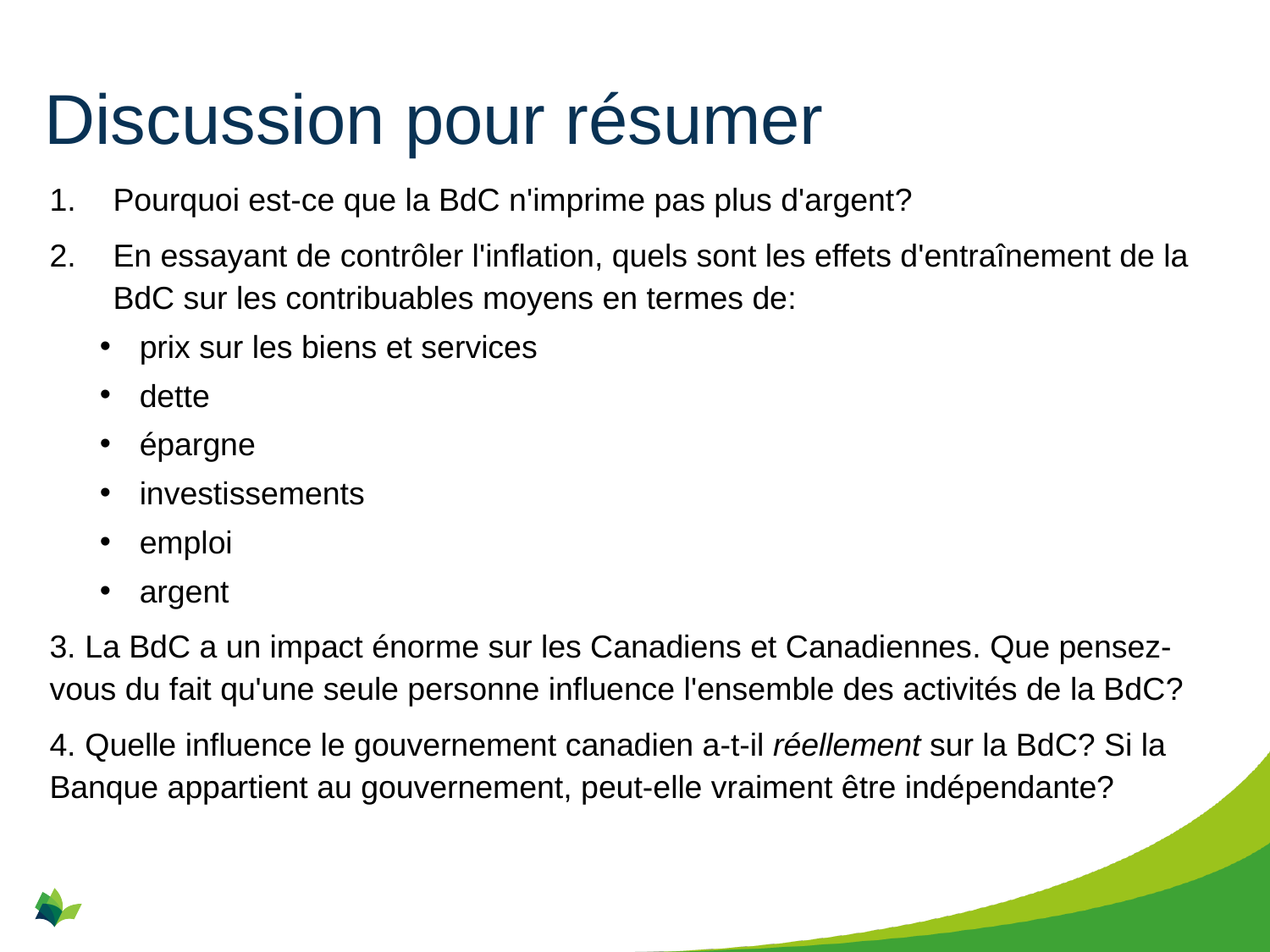

# Discussion pour résumer
Pourquoi est-ce que la BdC n'imprime pas plus d'argent?
En essayant de contrôler l'inflation, quels sont les effets d'entraînement de la BdC sur les contribuables moyens en termes de:
prix sur les biens et services
dette
épargne
investissements
emploi
argent
3. La BdC a un impact énorme sur les Canadiens et Canadiennes. Que pensez-vous du fait qu'une seule personne influence l'ensemble des activités de la BdC?
4. Quelle influence le gouvernement canadien a-t-il réellement sur la BdC? Si la Banque appartient au gouvernement, peut-elle vraiment être indépendante?